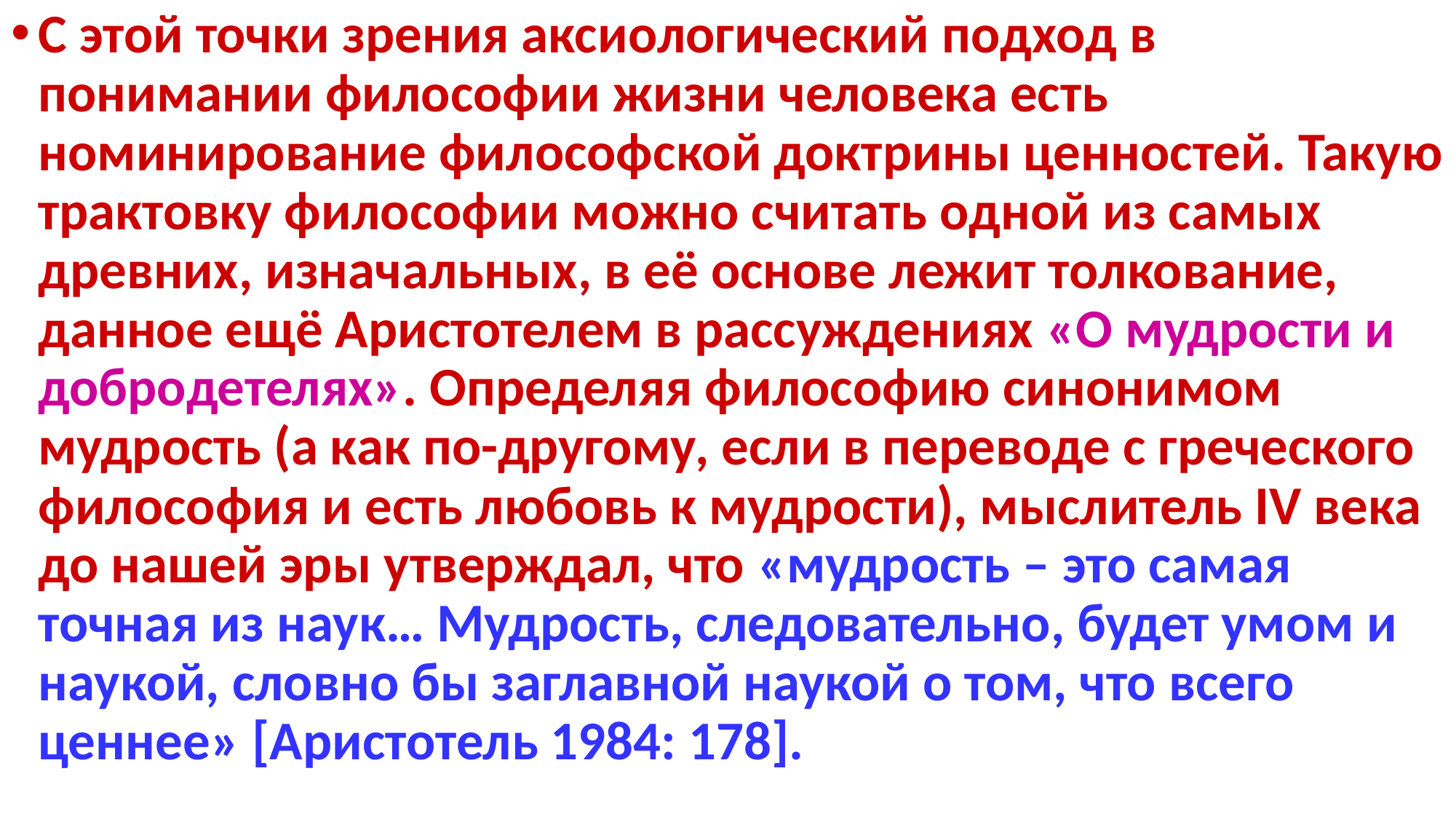

С этой точки зрения аксиологический подход в понимании философии жизни человека есть номинирование философской доктрины ценностей. Такую трактовку философии можно считать одной из самых древних, изначальных, в её основе лежит толкование, данное ещё Аристотелем в рассуждениях «О мудрости и добродетелях». Определяя философию синонимом мудрость (а как по-другому, если в переводе с греческого философия и есть любовь к мудрости), мыслитель IV века до нашей эры утверждал, что «мудрость – это самая точная из наук… Мудрость, следовательно, будет умом и наукой, словно бы заглавной наукой о том, что всего ценнее» [Аристотель 1984: 178].